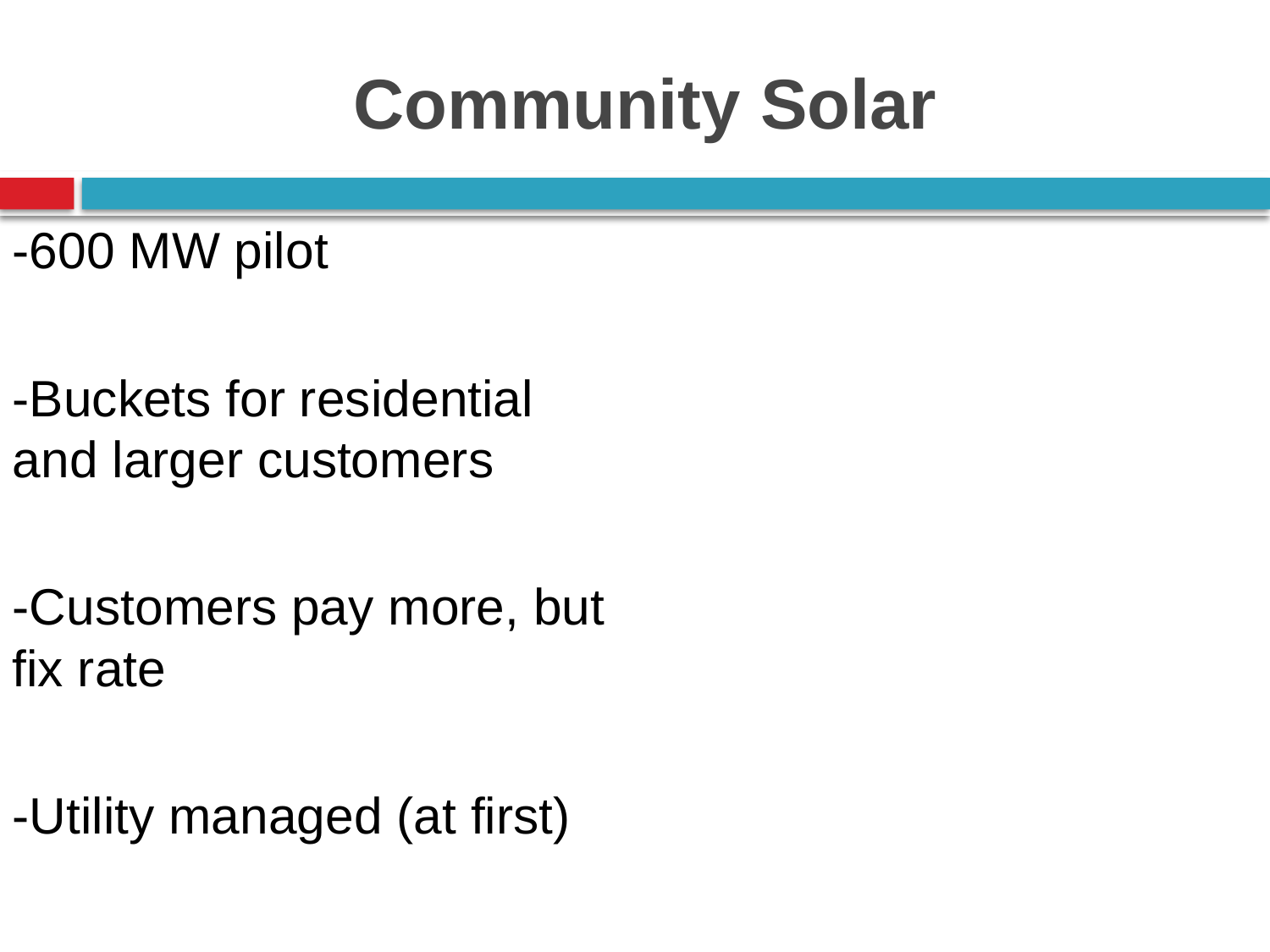

# Community Solar
-600 MW pilot

-Buckets for residential and larger customers

-Customers pay more, but fix rate

-Utility managed (at first)